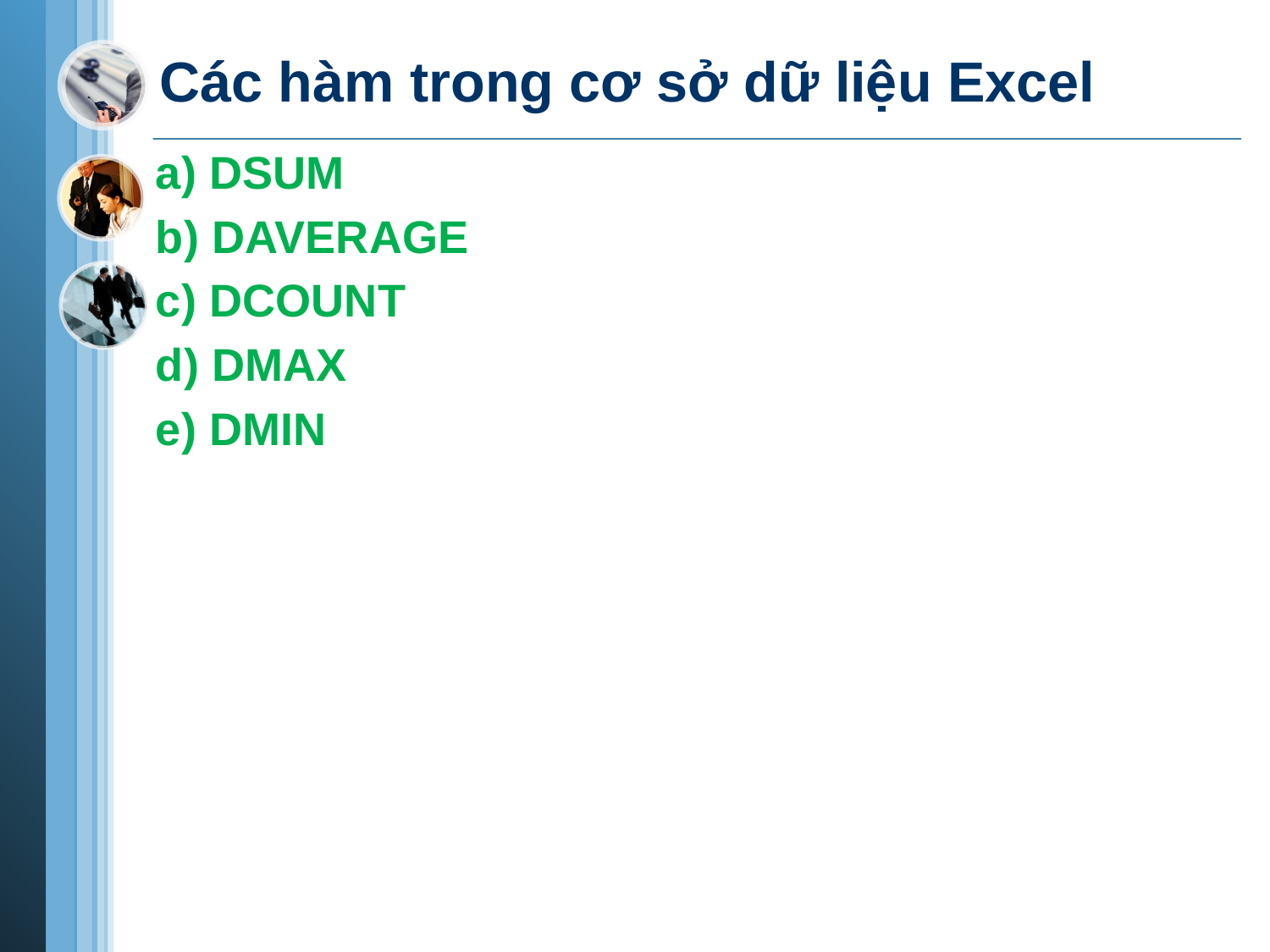

# Các hàm trong cơ sở dữ liệu Excel
a) DSUM
b) DAVERAGE
c) DCOUNT
d) DMAX
e) DMIN